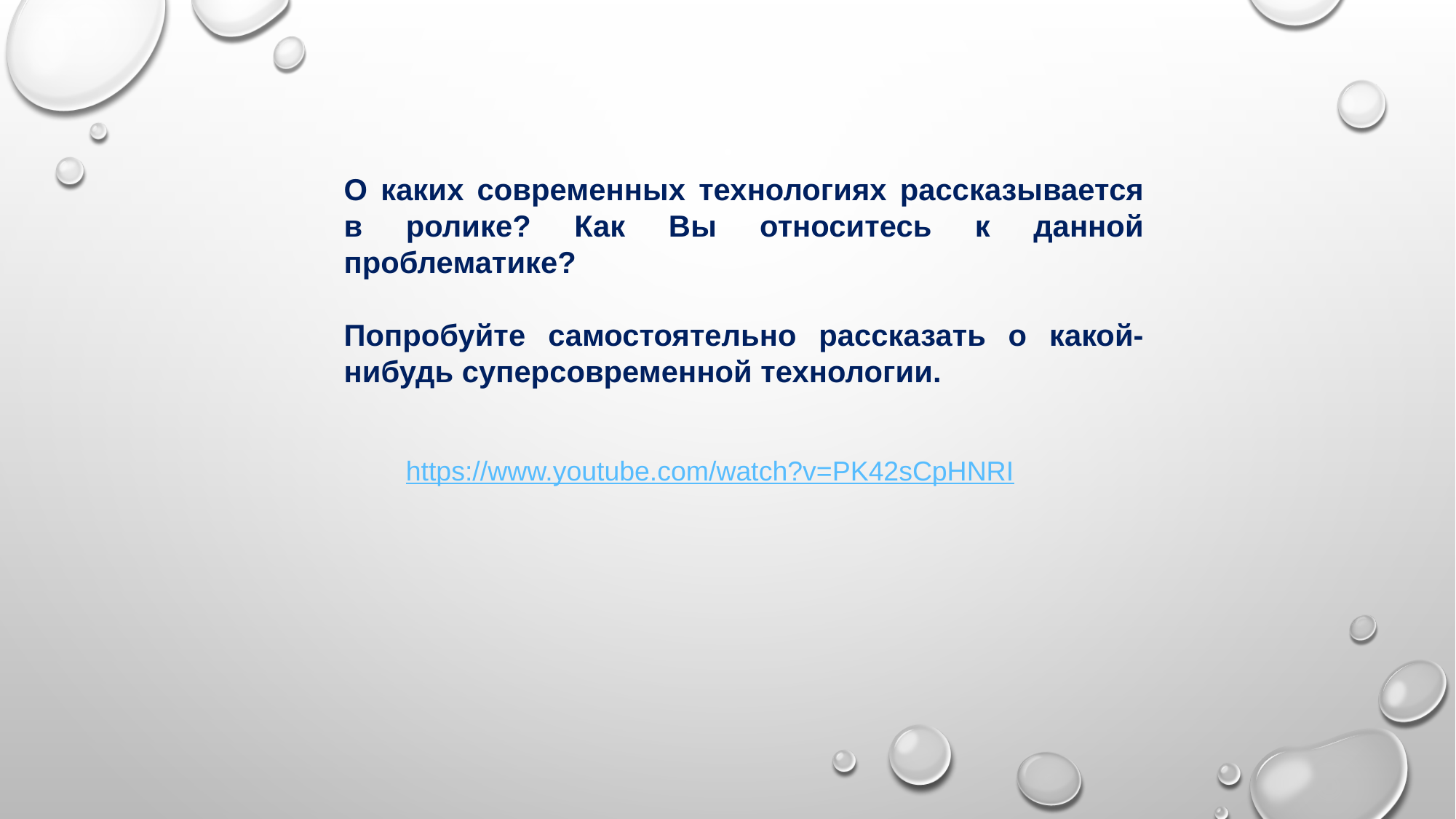

О каких современных технологиях рассказывается в ролике? Как Вы относитесь к данной проблематике?

Попробуйте самостоятельно рассказать о какой-нибудь суперсовременной технологии.
https://www.youtube.com/watch?v=PK42sCpHNRI